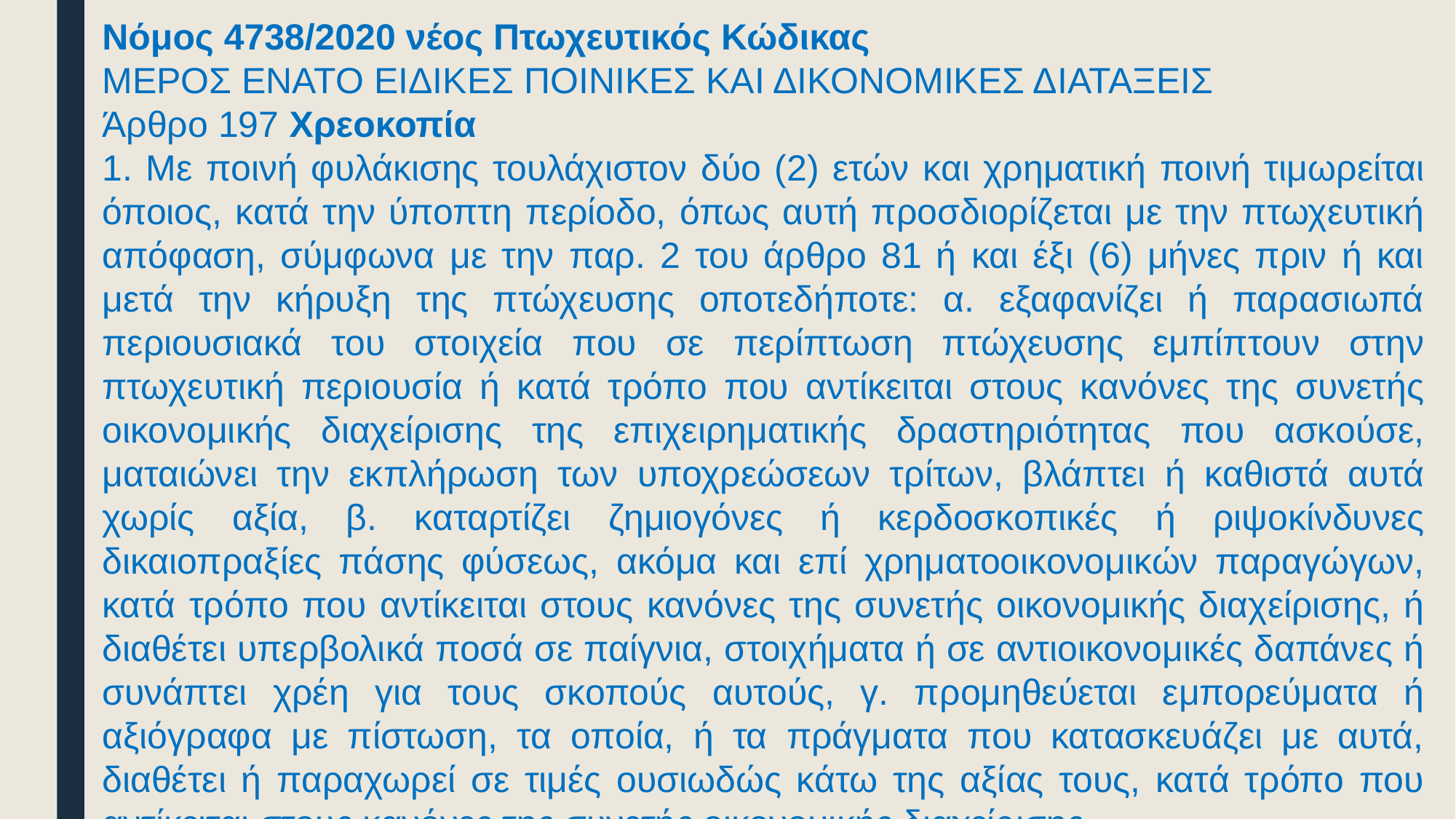

Νόμος 4738/2020 νέος Πτωχευτικός Κώδικας
ΜΕΡΟΣ ΕΝΑΤΟ ΕΙΔΙΚΕΣ ΠΟΙΝΙΚΕΣ ΚΑΙ ΔΙΚΟΝΟΜΙΚΕΣ ΔΙΑΤΑΞΕΙΣ
Άρθρο 197 Χρεοκοπία
1. Με ποινή φυλάκισης τουλάχιστον δύο (2) ετών και χρηματική ποινή τιμωρείται όποιος, κατά την ύποπτη περίοδο, όπως αυτή προσδιορίζεται με την πτωχευτική απόφαση, σύμφωνα με την παρ. 2 του άρθρο 81 ή και έξι (6) μήνες πριν ή και μετά την κήρυξη της πτώχευσης οποτεδήποτε: α. εξαφανίζει ή παρασιωπά περιουσιακά του στοιχεία που σε περίπτωση πτώχευσης εμπίπτουν στην πτωχευτική περιουσία ή κατά τρόπο που αντίκειται στους κανόνες της συνετής οικονομικής διαχείρισης της επιχειρηματικής δραστηριότητας που ασκούσε, ματαιώνει την εκπλήρωση των υποχρεώσεων τρίτων, βλάπτει ή καθιστά αυτά χωρίς αξία, β. καταρτίζει ζημιογόνες ή κερδοσκοπικές ή ριψοκίνδυνες δικαιοπραξίες πάσης φύσεως, ακόμα και επί χρηματοοικονομικών παραγώγων, κατά τρόπο που αντίκειται στους κανόνες της συνετής οικονομικής διαχείρισης, ή διαθέτει υπερβολικά ποσά σε παίγνια, στοιχήματα ή σε αντιοικονομικές δαπάνες ή συνάπτει χρέη για τους σκοπούς αυτούς, γ. προμηθεύεται εμπορεύματα ή αξιόγραφα με πίστωση, τα οποία, ή τα πράγματα που κατασκευάζει με αυτά, διαθέτει ή παραχωρεί σε τιμές ουσιωδώς κάτω της αξίας τους, κατά τρόπο που αντίκειται στους κανόνες της συνετής οικονομικής διαχείρισης,